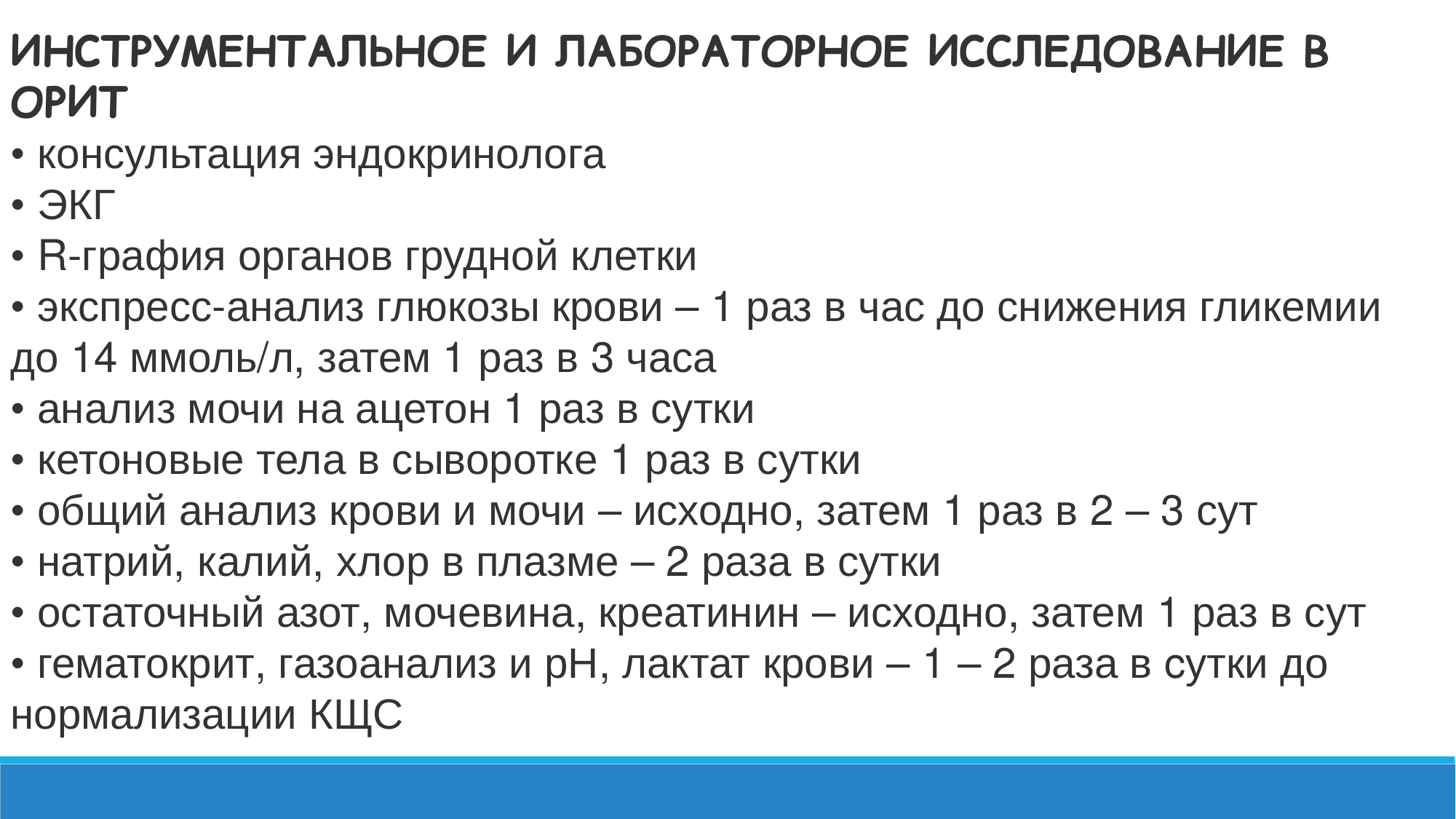

ИНСТРУМЕНТАЛЬНОЕ И ЛАБОРАТОРНОЕ ИССЛЕДОВАНИЕ В ОРИТ
• консультация эндокринолога
• ЭКГ
• R-графия органов грудной клетки
• экспресс-анализ глюкозы крови – 1 раз в час до снижения гликемии
до 14 ммоль/л, затем 1 раз в 3 часа
• анализ мочи на ацетон 1 раз в сутки
• кетоновые тела в сыворотке 1 раз в сутки
• общий анализ крови и мочи – исходно, затем 1 раз в 2 – 3 сут
• натрий, калий, хлор в плазме – 2 раза в сутки
• остаточный азот, мочевина, креатинин – исходно, затем 1 раз в сут
• гематокрит, газоанализ и рН, лактат крови – 1 – 2 раза в cутки до
нормализации КЩС